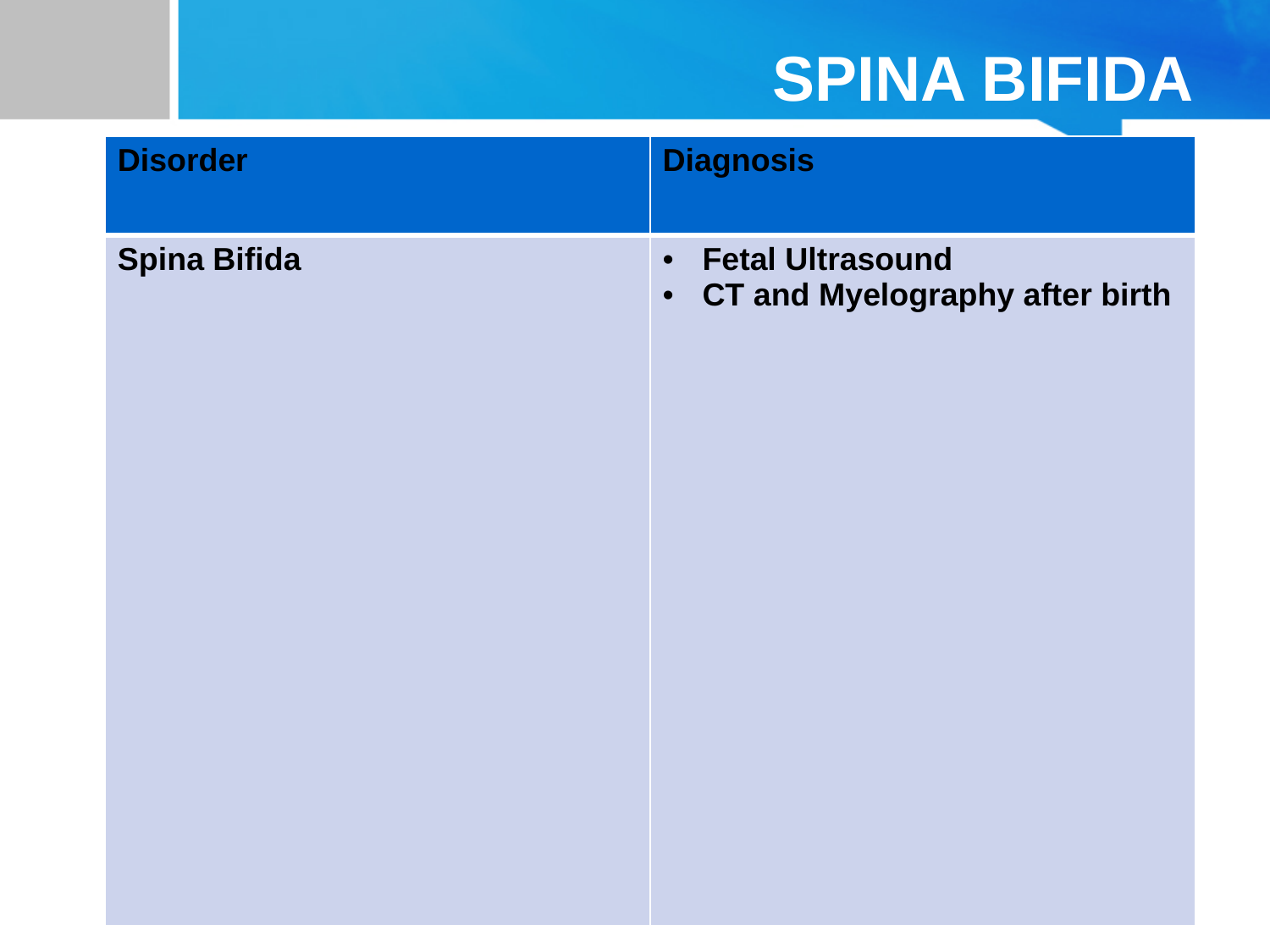

# SPINA BIFIDA
| Disorder | Diagnosis |
| --- | --- |
| Spina Bifida | Fetal Ultrasound CT and Myelography after birth |